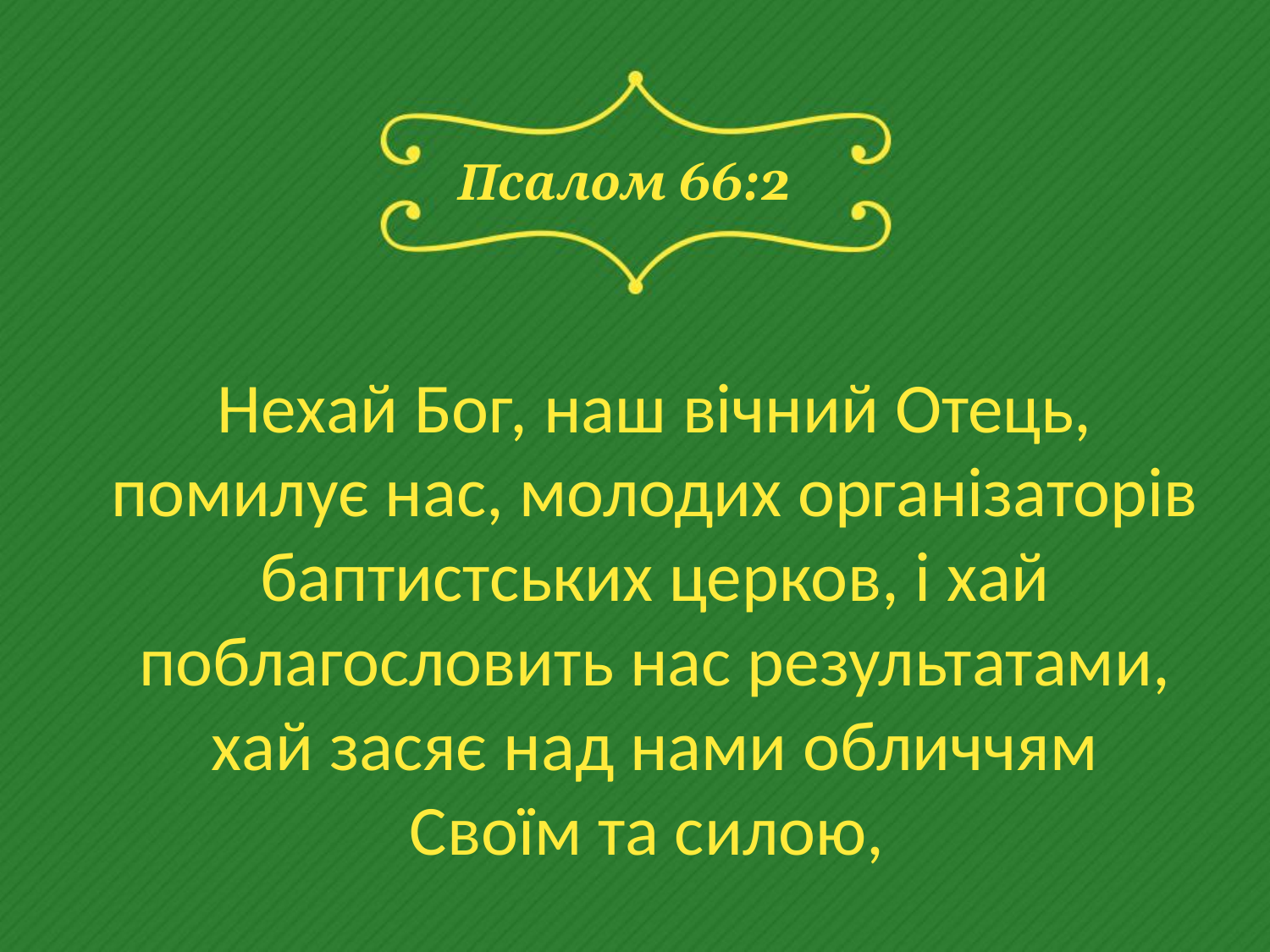

# Псалом 66:2

Нехай Бог, наш вічний Отець, помилує нас, молодих організаторів баптистських церков, і хай поблагословить нас результатами, хай засяє над нами обличчям
Своїм та силою,